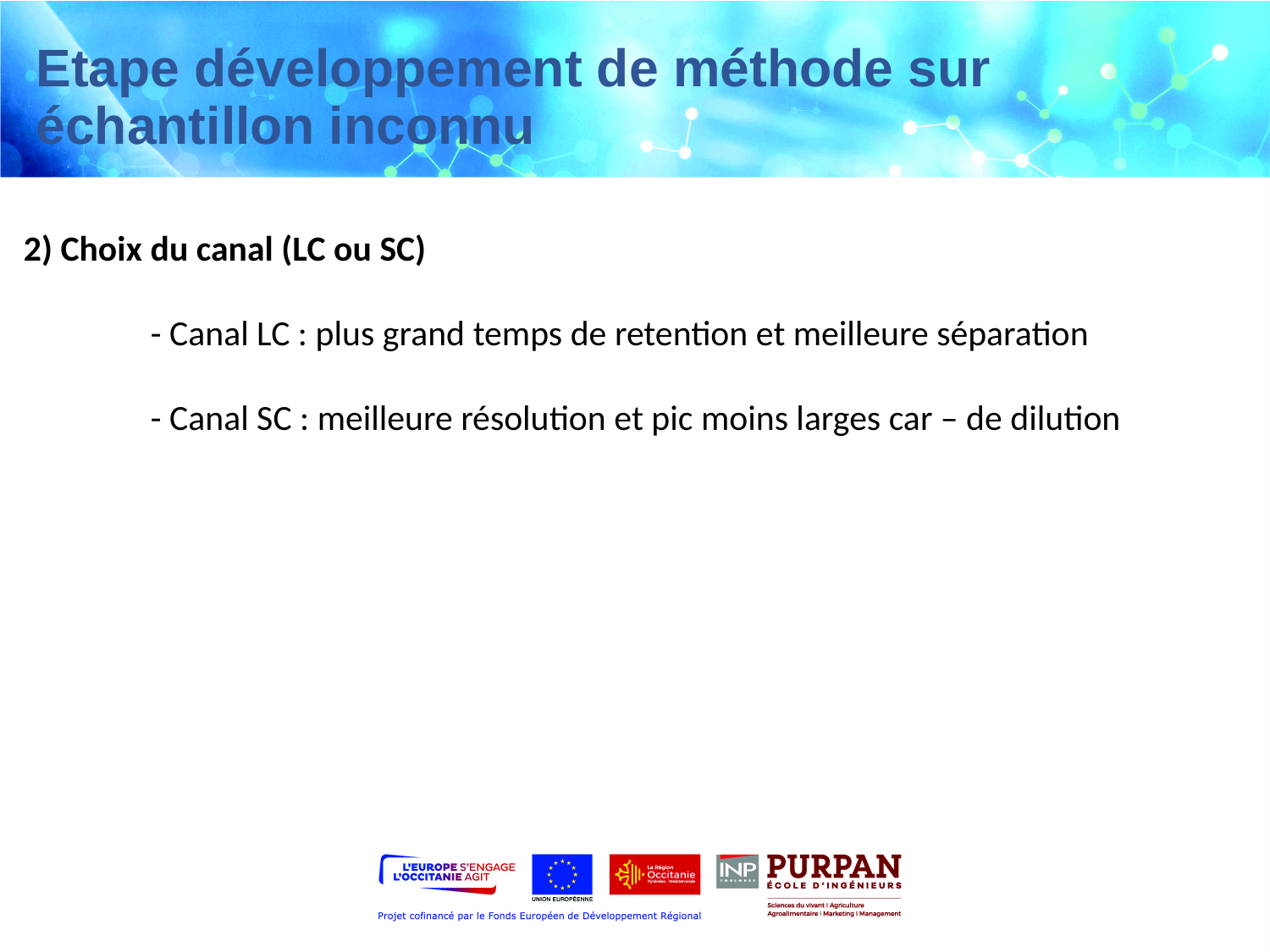

Etape développement de méthode sur échantillon inconnu
2) Choix du canal (LC ou SC)

	- Canal LC : plus grand temps de retention et meilleure séparation

	- Canal SC : meilleure résolution et pic moins larges car – de dilution